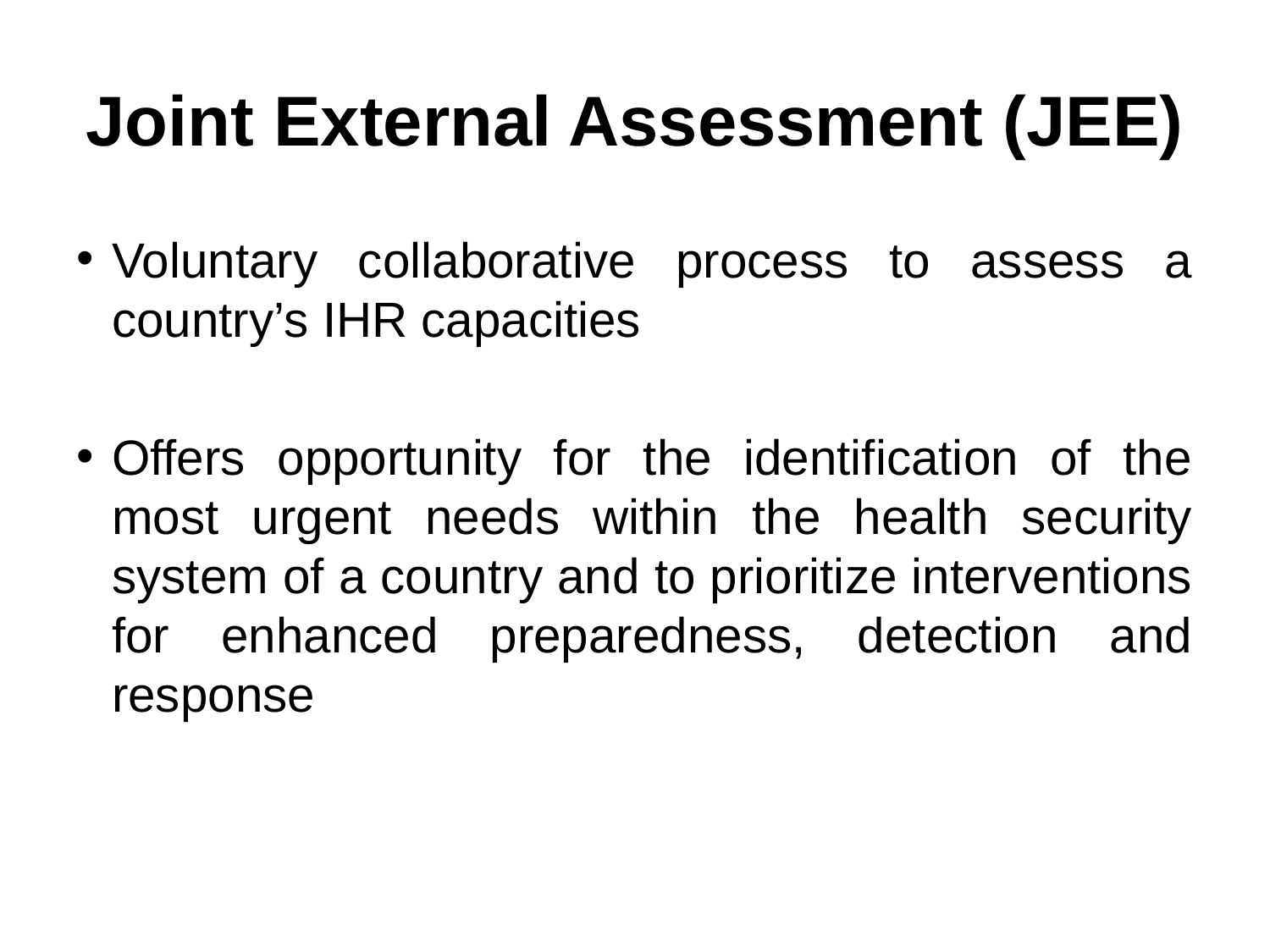

# Joint External Assessment (JEE)
Voluntary collaborative process to assess a country’s IHR capacities

Offers opportunity for the identification of the most urgent needs within the health security system of a country and to prioritize interventions for enhanced preparedness, detection and response